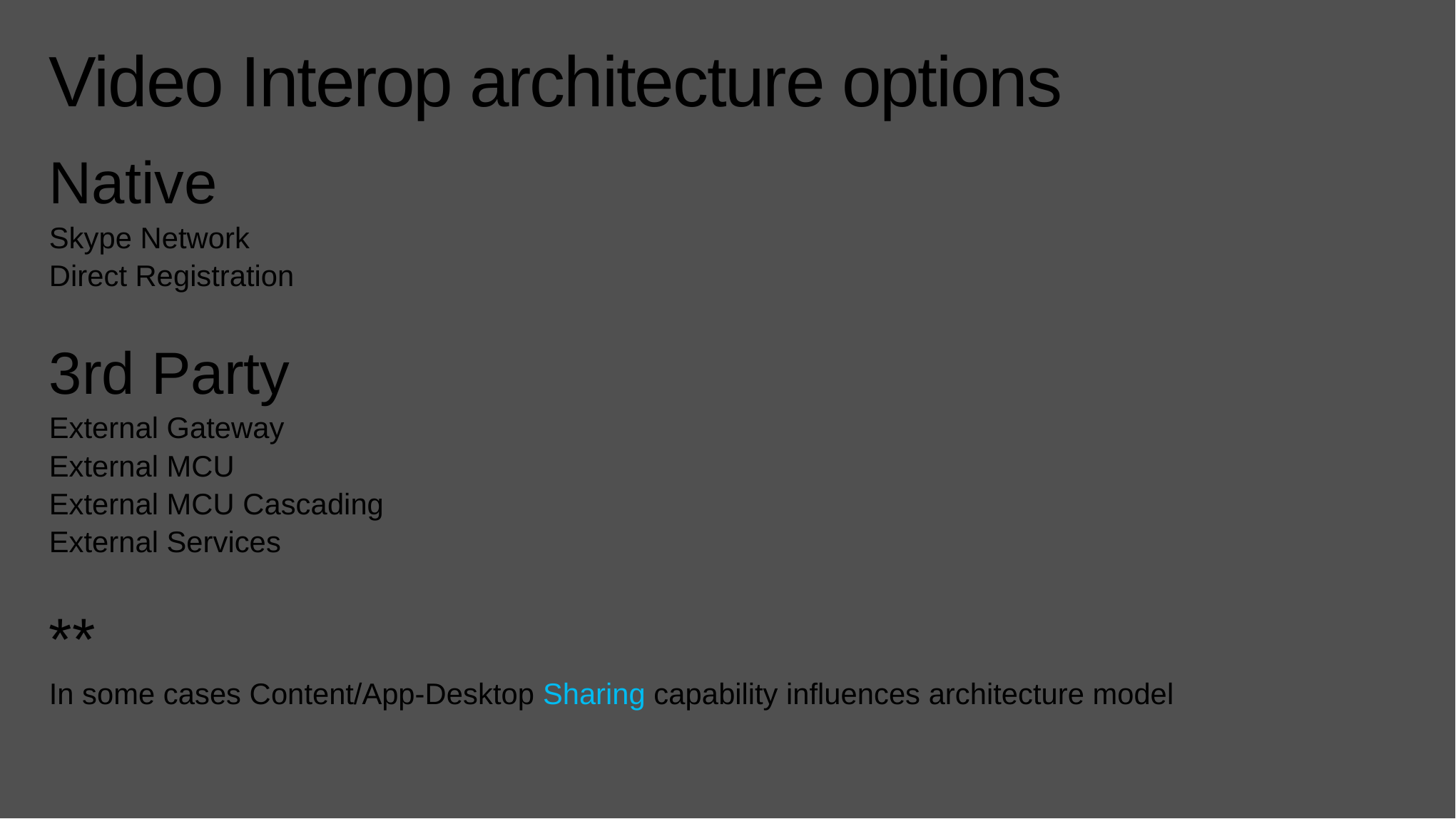

# Video Interop architecture options
Native
Skype Network
Direct Registration

3rd Party
External Gateway
External MCU
External MCU Cascading
External Services

**
In some cases Content/App-Desktop Sharing capability influences architecture model